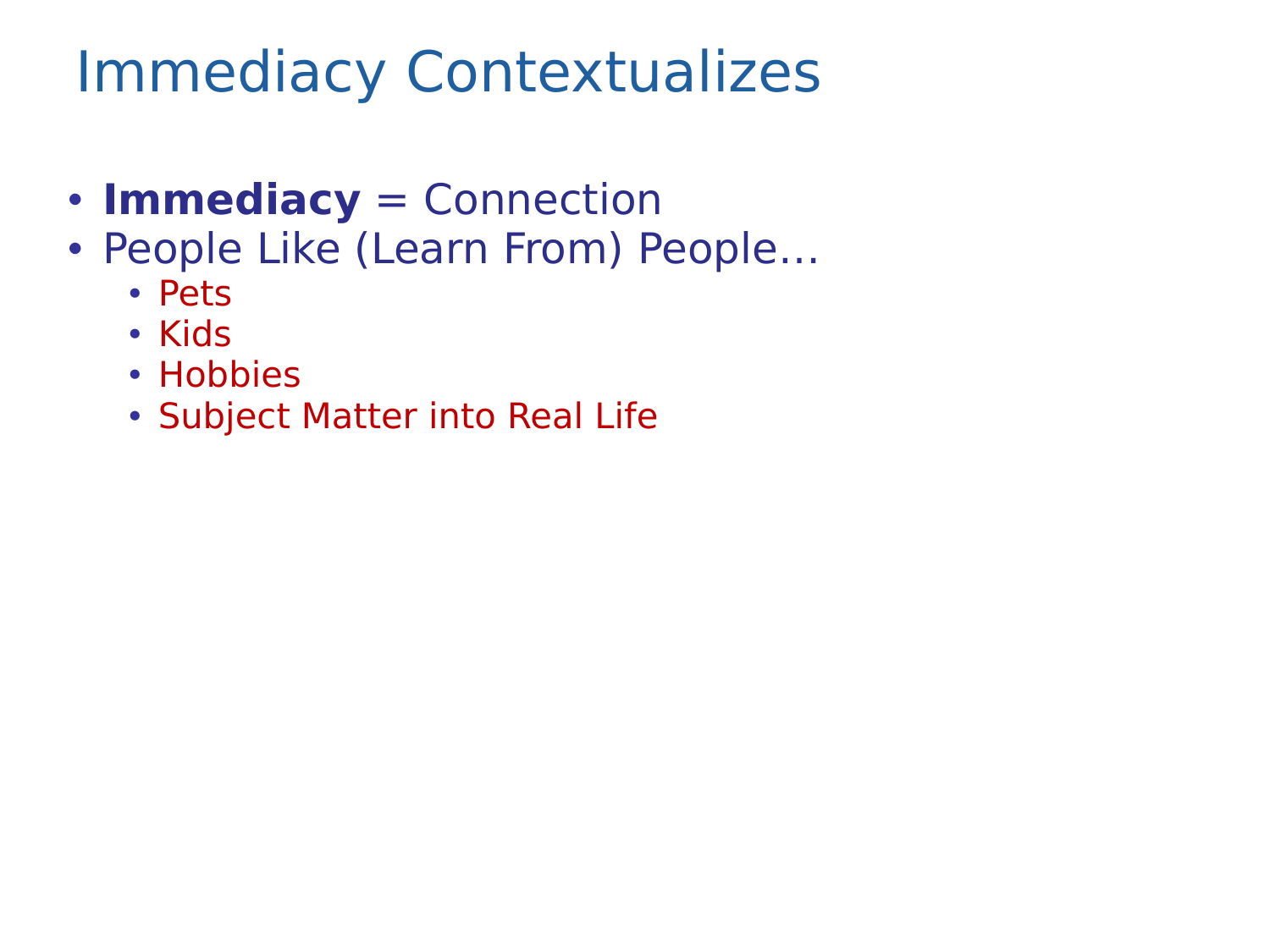

Immediacy Contextualizes
Immediacy = Connection
People Like (Learn From) People…
Pets
Kids
Hobbies
Subject Matter into Real Life